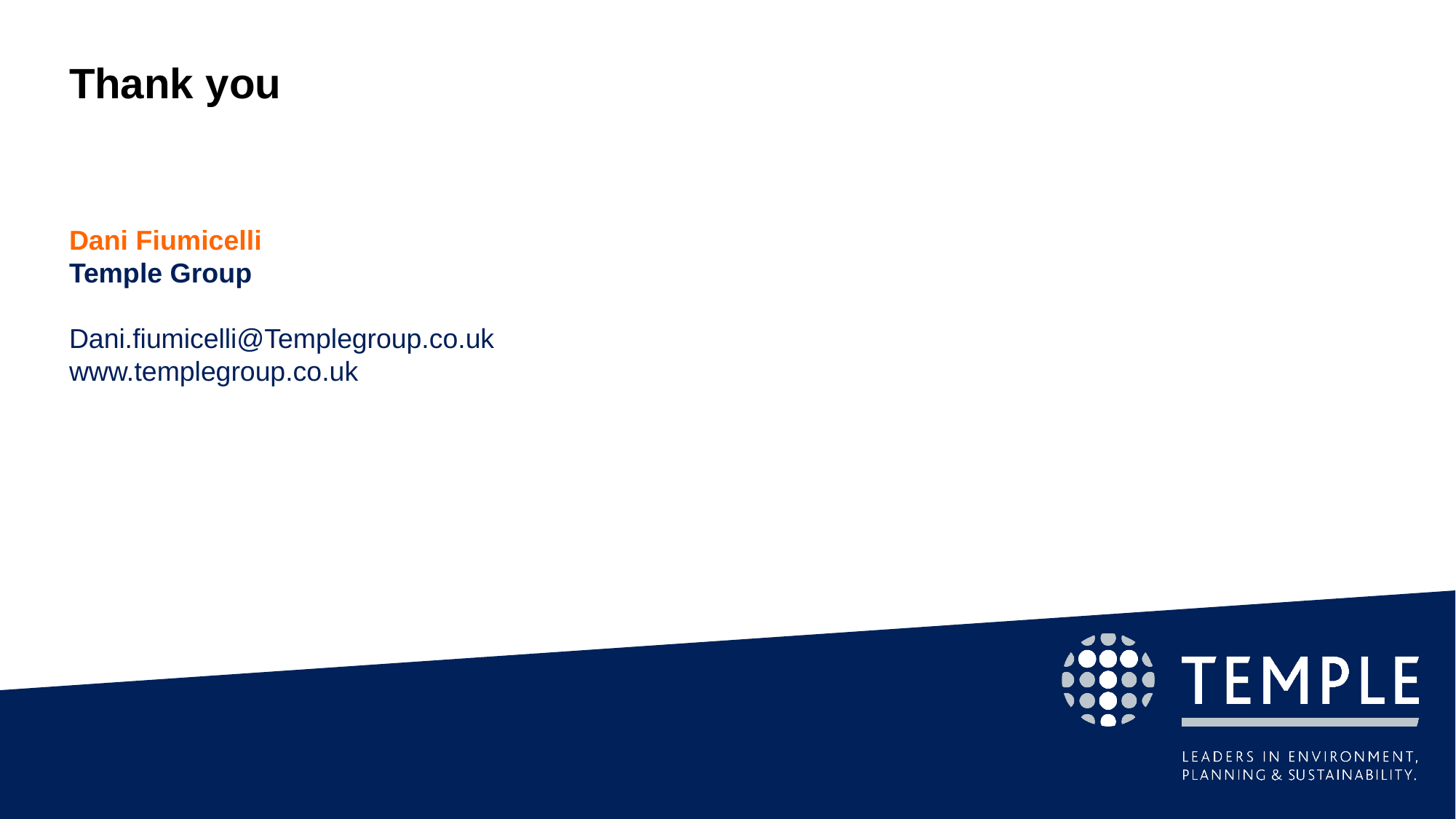

Thank you

Dani Fiumicelli
Temple Group

Dani.fiumicelli@Templegroup.co.uk
www.templegroup.co.uk